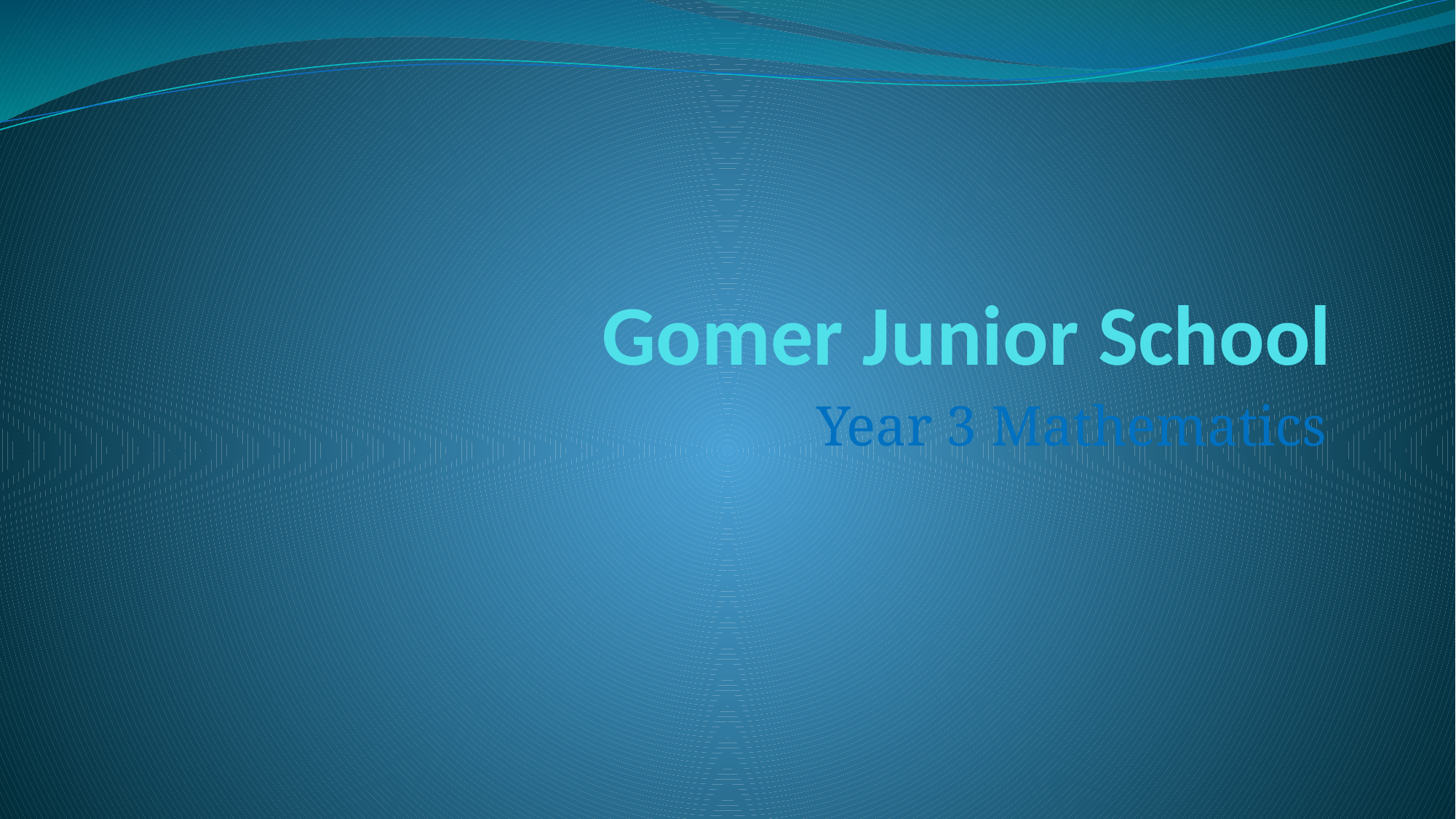

# Gomer Junior School
Year 3 Mathematics